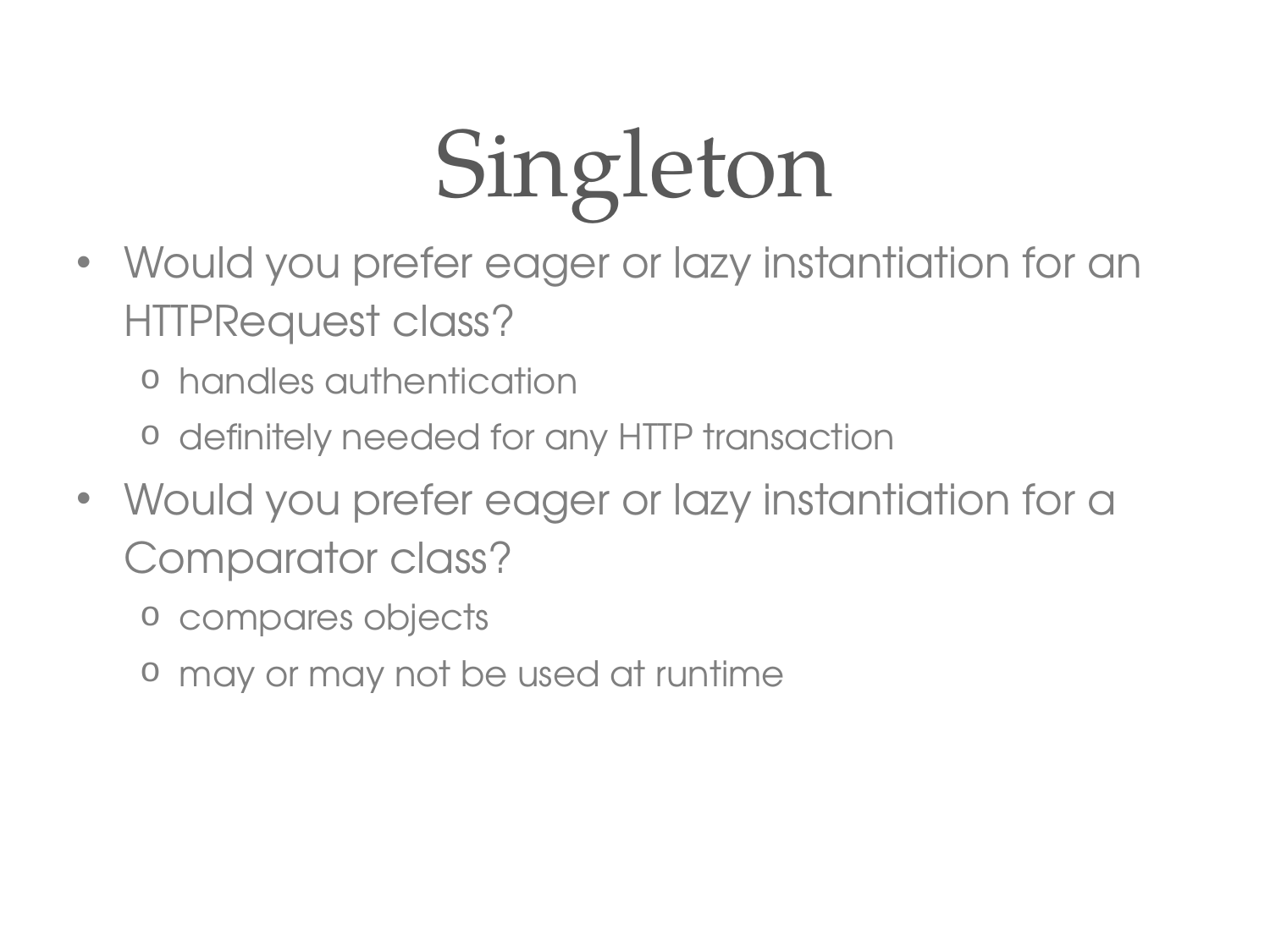

# Singleton
Would you prefer eager or lazy instantiation for an HTTPRequest class?
handles authentication
definitely needed for any HTTP transaction
Would you prefer eager or lazy instantiation for a Comparator class?
compares objects
may or may not be used at runtime